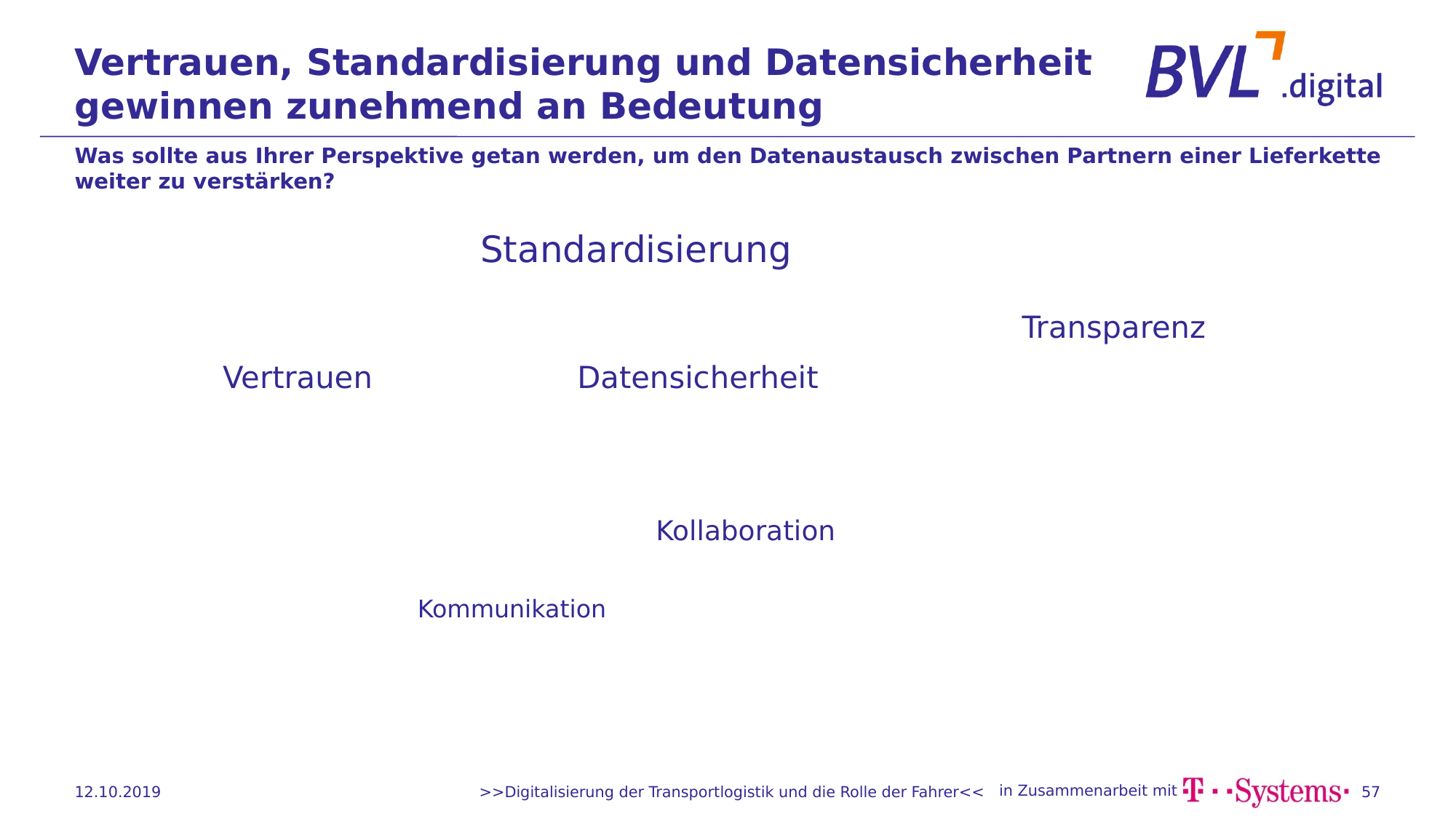

# Vertrauen, Standardisierung und Datensicherheit gewinnen zunehmend an Bedeutung
Was sollte aus Ihrer Perspektive getan werden, um den Datenaustausch zwischen Partnern einer Lieferkette weiter zu verstärken?
Standardisierung
Transparenz
Datensicherheit
Vertrauen

Kollaboration
Kommunikation
12.10.2019
>>Digitalisierung der Transportlogistik und die Rolle der Fahrer<<
57